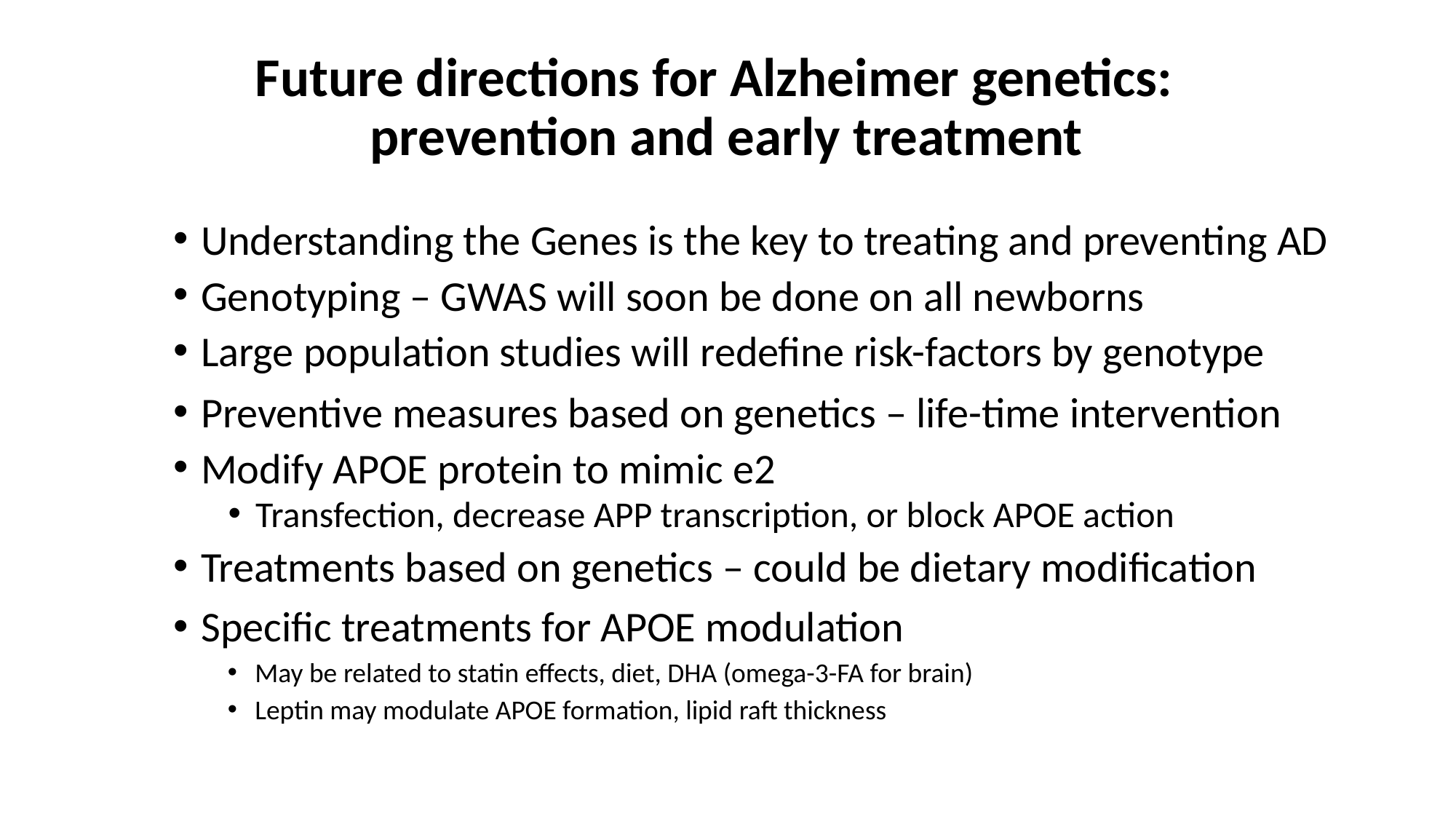

Future directions for Alzheimer genetics:
prevention and early treatment
Understanding the Genes is the key to treating and preventing AD
Genotyping – GWAS will soon be done on all newborns
Large population studies will redefine risk-factors by genotype
Preventive measures based on genetics – life-time intervention
Modify APOE protein to mimic e2
Transfection, decrease APP transcription, or block APOE action
Treatments based on genetics – could be dietary modification
Specific treatments for APOE modulation
May be related to statin effects, diet, DHA (omega-3-FA for brain)
Leptin may modulate APOE formation, lipid raft thickness